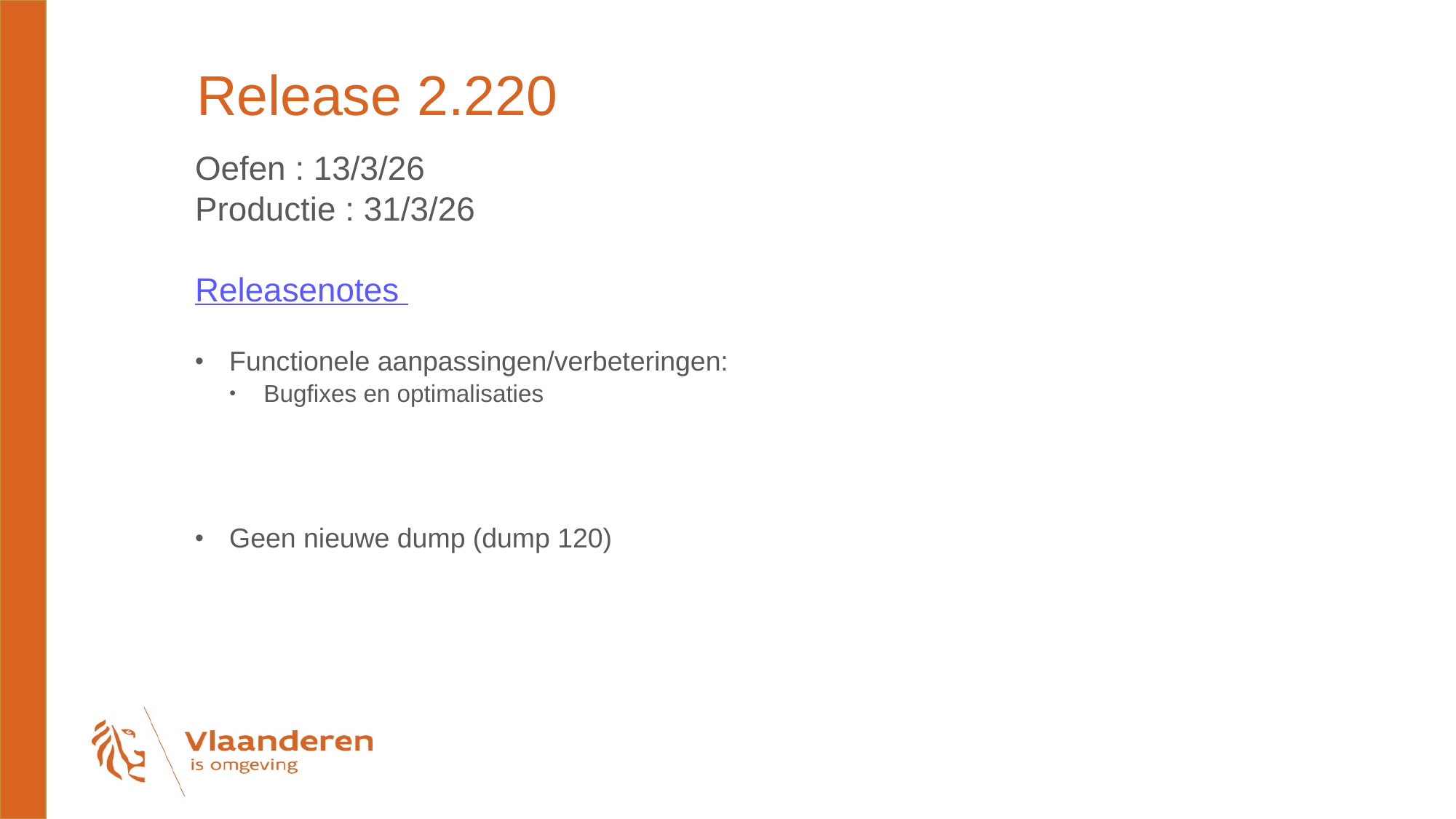

# Release 2.220
Oefen : 13/3/26
Productie : 31/3/26

Releasenotes

Functionele aanpassingen/verbeteringen:
Bugfixes en optimalisaties

Geen nieuwe dump (dump 120)